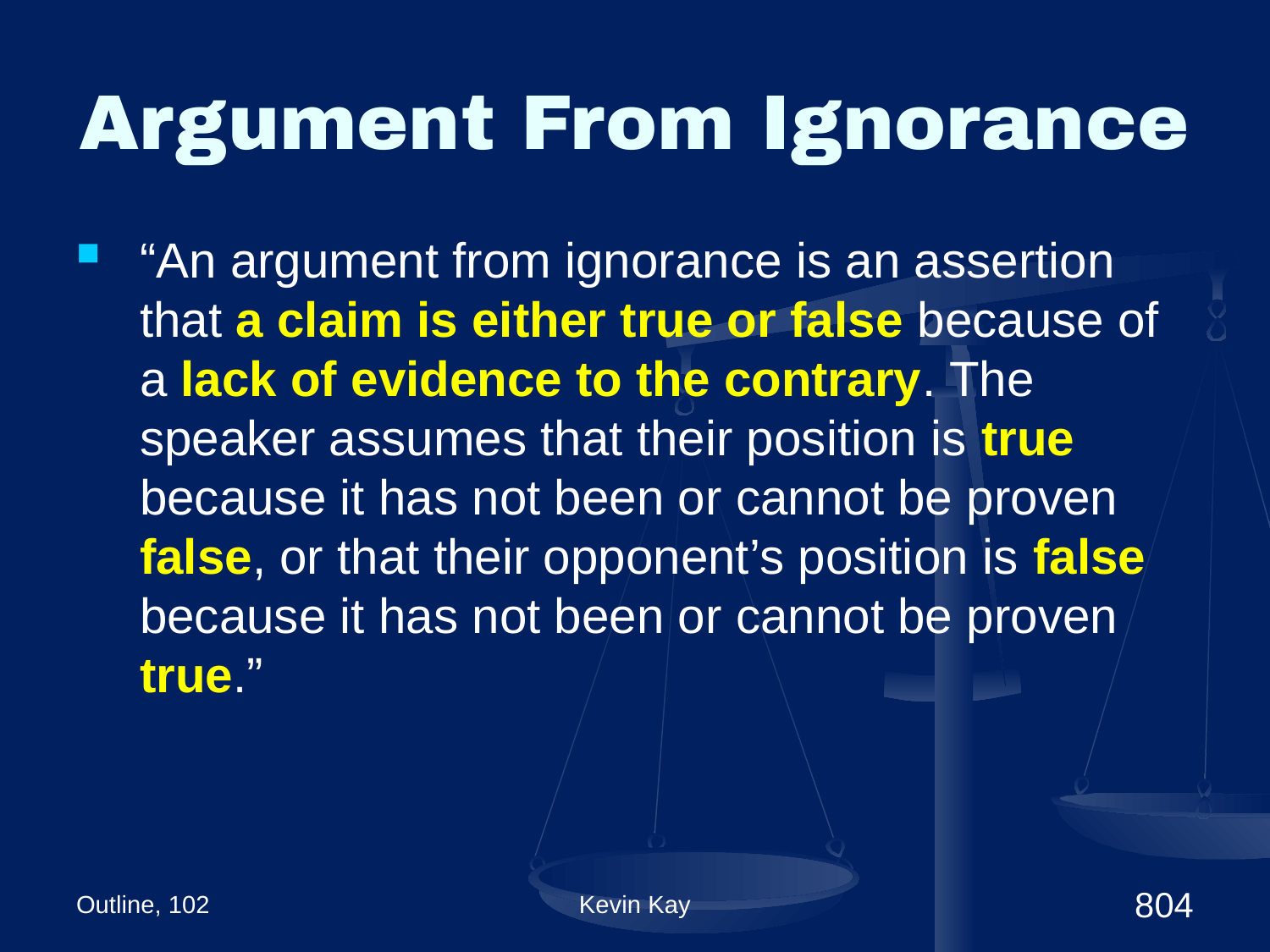

# Argument From Ignorance
“An argument from ignorance is an assertion that a claim is either true or false because of a lack of evidence to the contrary. The speaker assumes that their position is true because it has not been or cannot be proven false, or that their opponent’s position is false because it has not been or cannot be proven true.”
Outline, 102
Kevin Kay
804